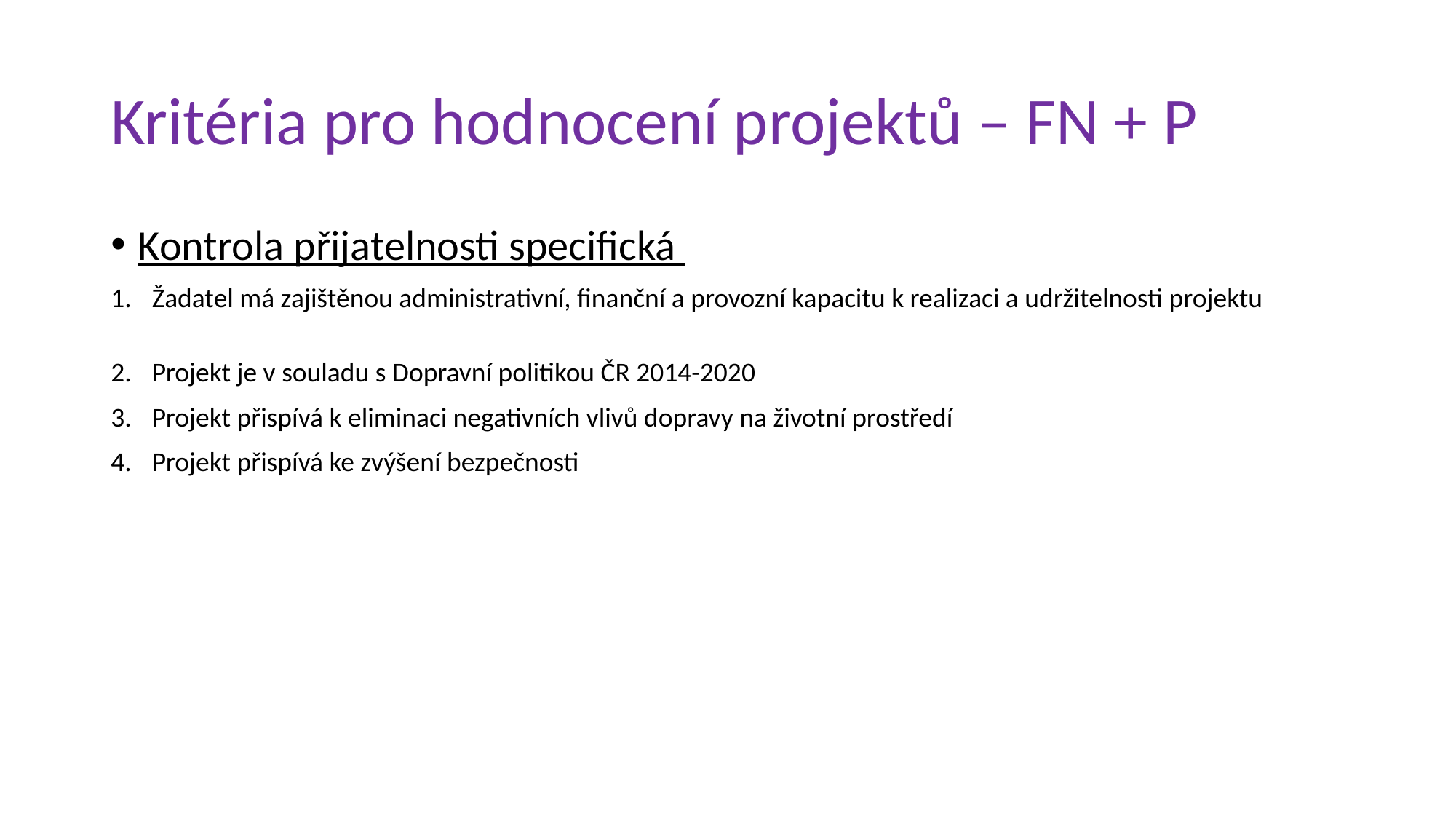

# Kritéria pro hodnocení projektů – FN + P
Kontrola přijatelnosti specifická
Žadatel má zajištěnou administrativní, finanční a provozní kapacitu k realizaci a udržitelnosti projektu
Projekt je v souladu s Dopravní politikou ČR 2014-2020
Projekt přispívá k eliminaci negativních vlivů dopravy na životní prostředí
Projekt přispívá ke zvýšení bezpečnosti